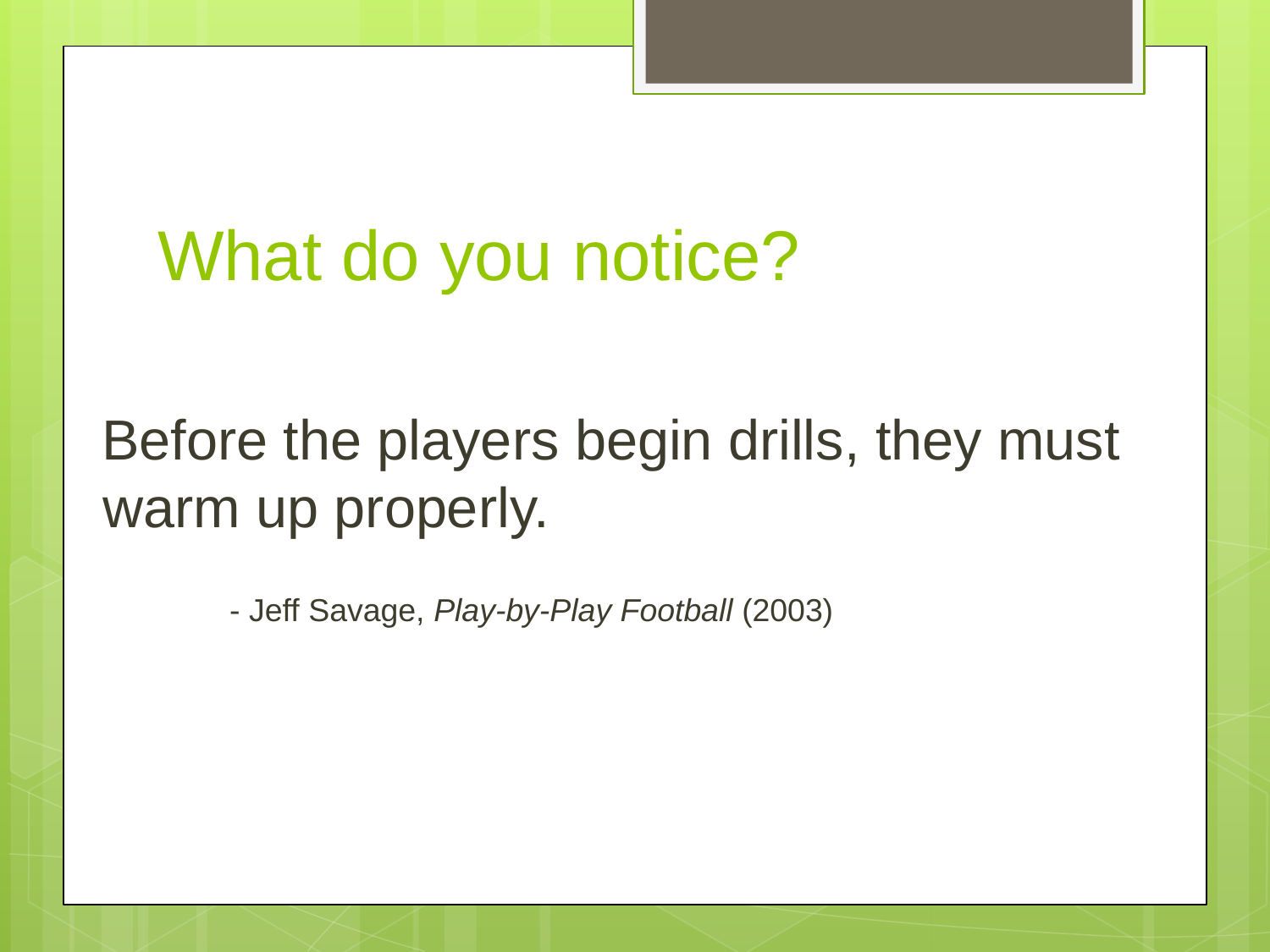

# What do you notice?
Before the players begin drills, they must warm up properly.

		- Jeff Savage, Play-by-Play Football (2003)